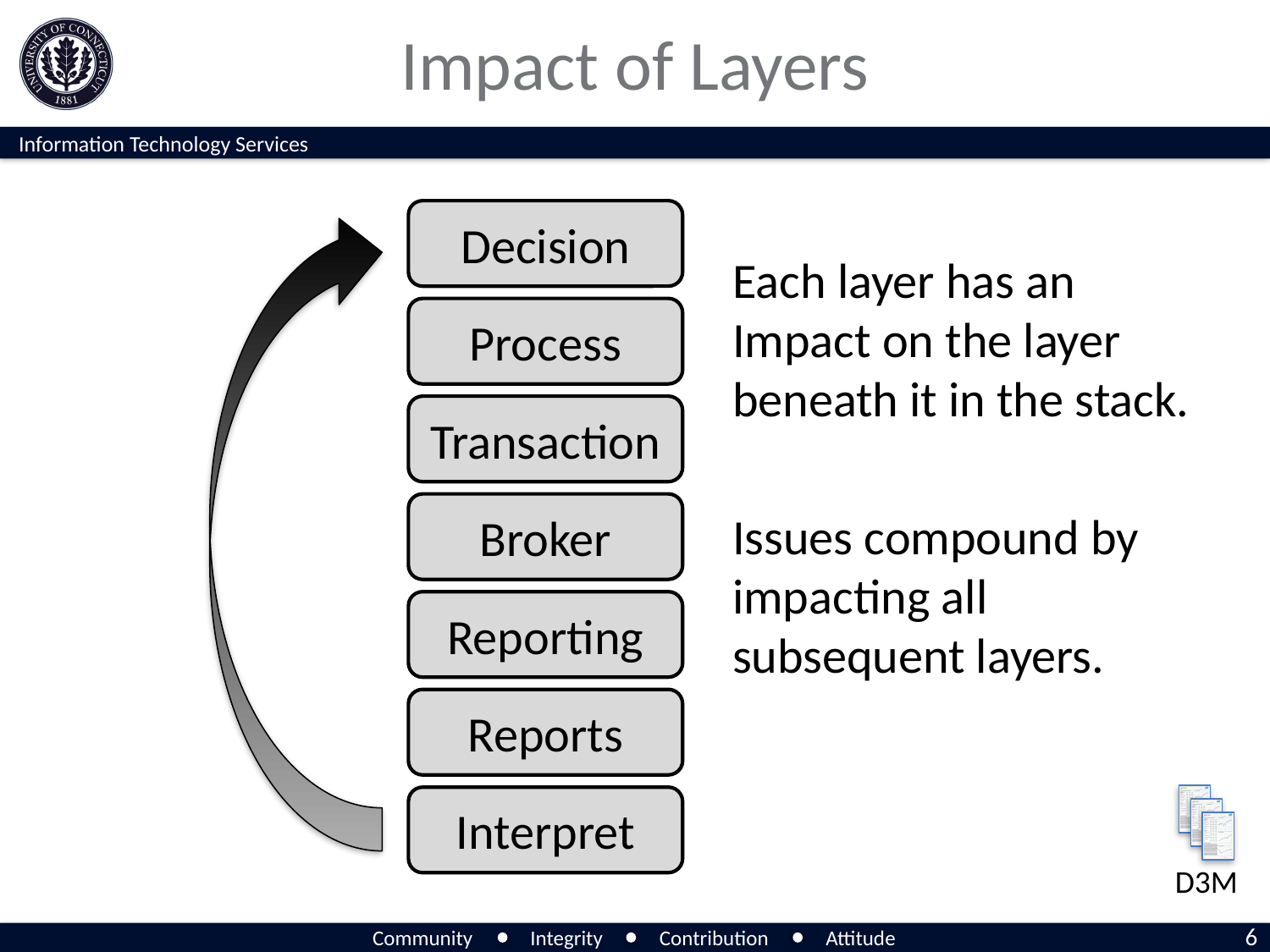

# Impact of Layers
Decision
Process
Transaction
Broker
Reporting
Reports
Interpret

Each layer has an Impact on the layer beneath it in the stack.

Issues compound by impacting all subsequent layers.